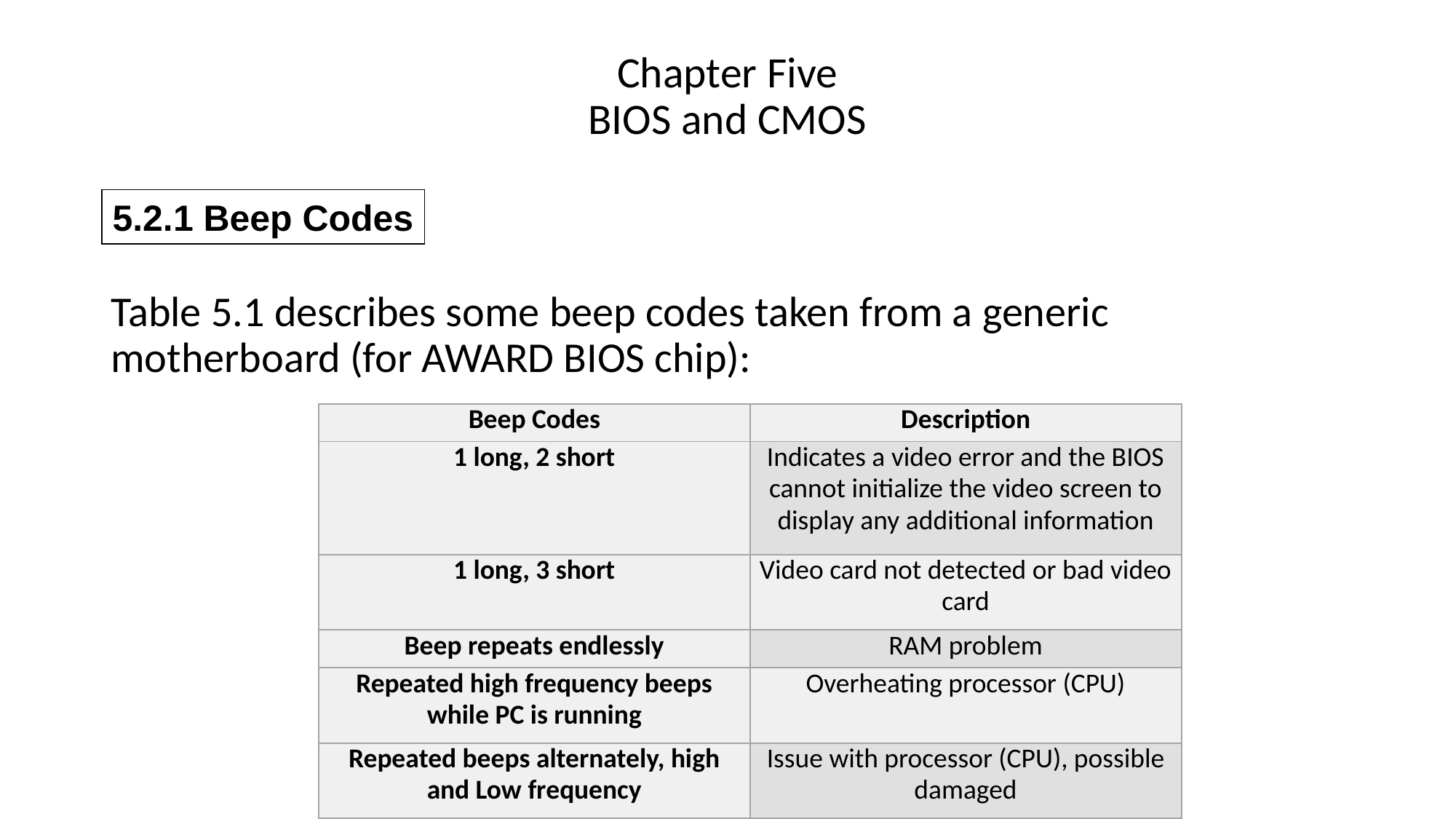

# Chapter Five BIOS and CMOS
5.2.1 Beep Codes
Table 5.1 describes some beep codes taken from a generic motherboard (for AWARD BIOS chip):

| Beep Codes | Description |
| --- | --- |
| 1 long, 2 short | Indicates a video error and the BIOS cannot initialize the video screen to display any additional information |
| 1 long, 3 short | Video card not detected or bad video card |
| Beep repeats endlessly | RAM problem |
| Repeated high frequency beeps while PC is running | Overheating processor (CPU) |
| Repeated beeps alternately, high and Low frequency | Issue with processor (CPU), possible damaged |